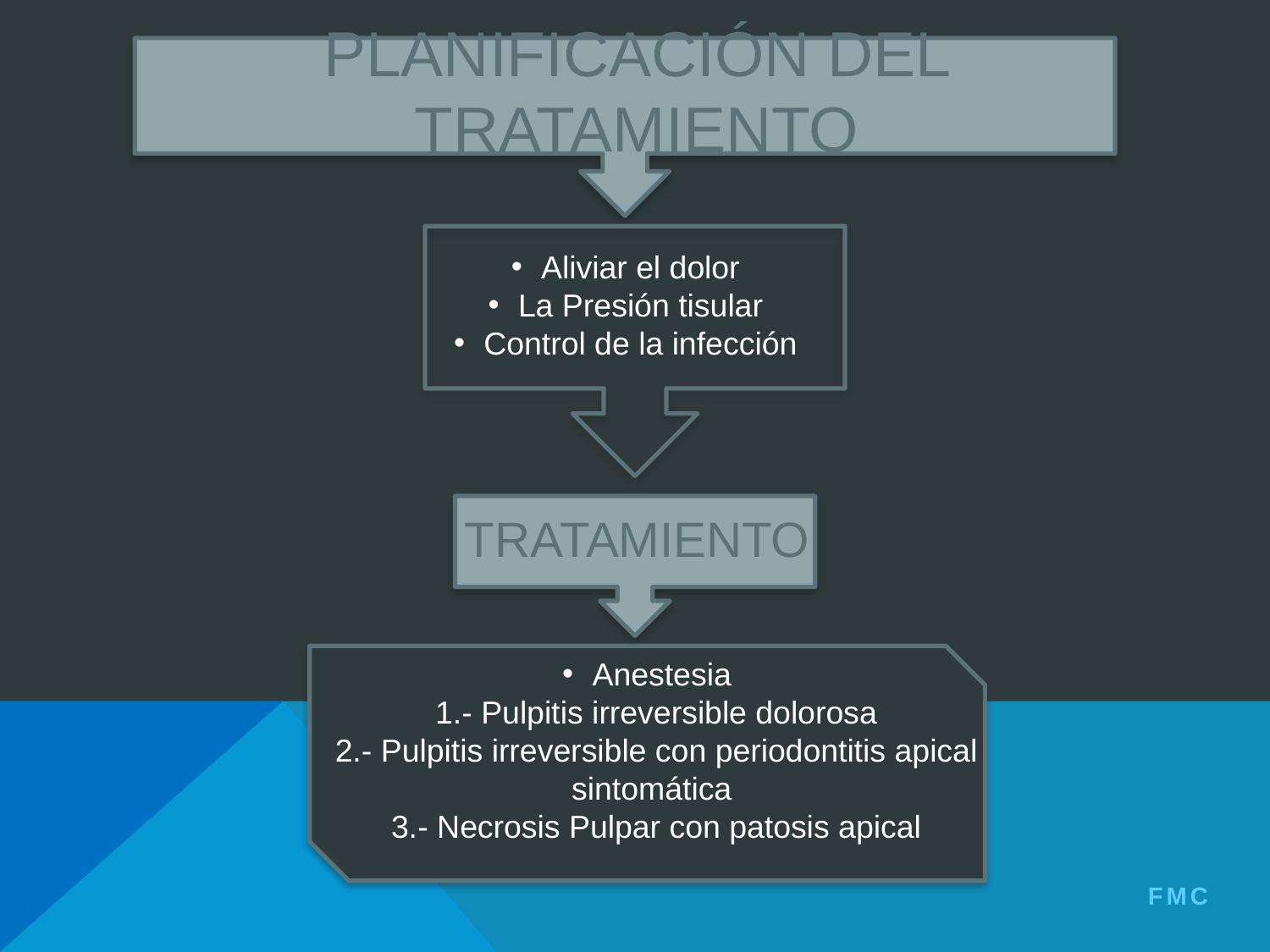

# Planificación del tratamiento

Aliviar el dolor
La Presión tisular
Control de la infección

tratamiento

Anestesia
1.- Pulpitis irreversible dolorosa
2.- Pulpitis irreversible con periodontitis apical sintomática
3.- Necrosis Pulpar con patosis apical

FMC